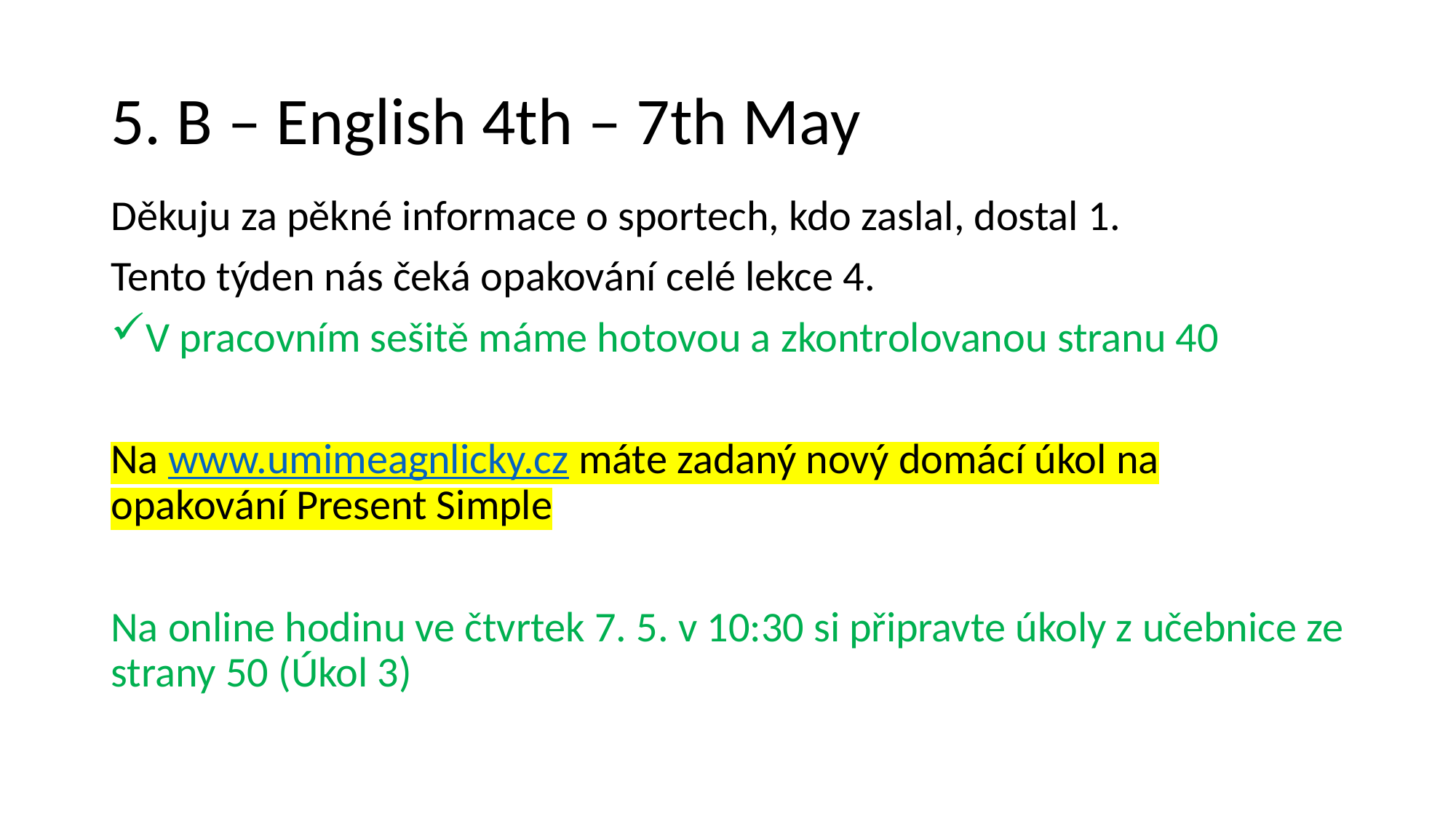

# 5. B – English 4th – 7th May
Děkuju za pěkné informace o sportech, kdo zaslal, dostal 1.
Tento týden nás čeká opakování celé lekce 4.
V pracovním sešitě máme hotovou a zkontrolovanou stranu 40

Na www.umimeagnlicky.cz máte zadaný nový domácí úkol na opakování Present Simple

Na online hodinu ve čtvrtek 7. 5. v 10:30 si připravte úkoly z učebnice ze strany 50 (Úkol 3)